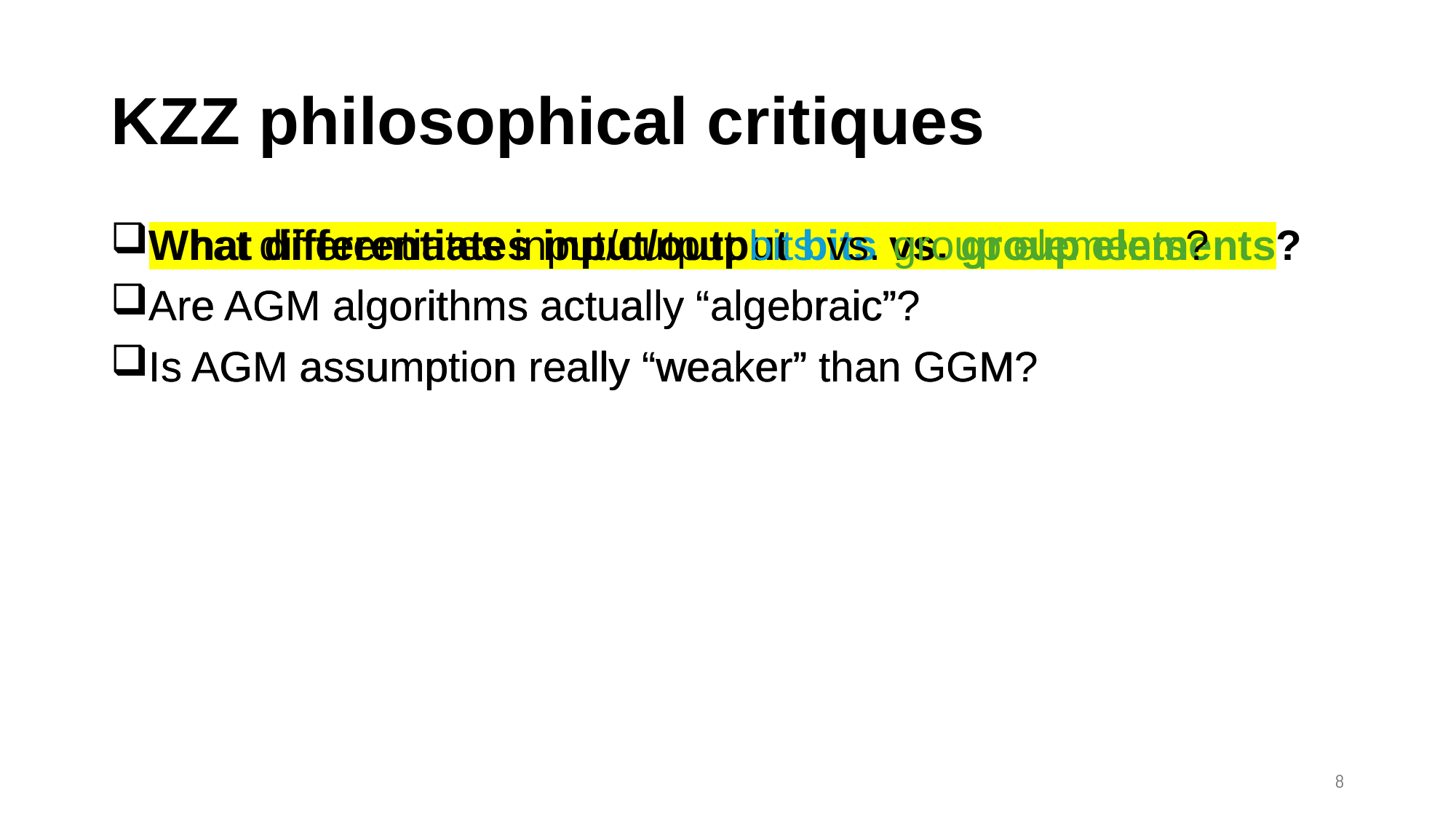

# KZZ philosophical critiques
What differentiates input/output bits vs. group elements?
Are AGM algorithms actually “algebraic”?
Is AGM assumption really “weaker” than GGM?
What differentiates input/output bits vs. group elements?
Are AGM algorithms actually “algebraic”?
Is AGM assumption really “weaker” than GGM?
8